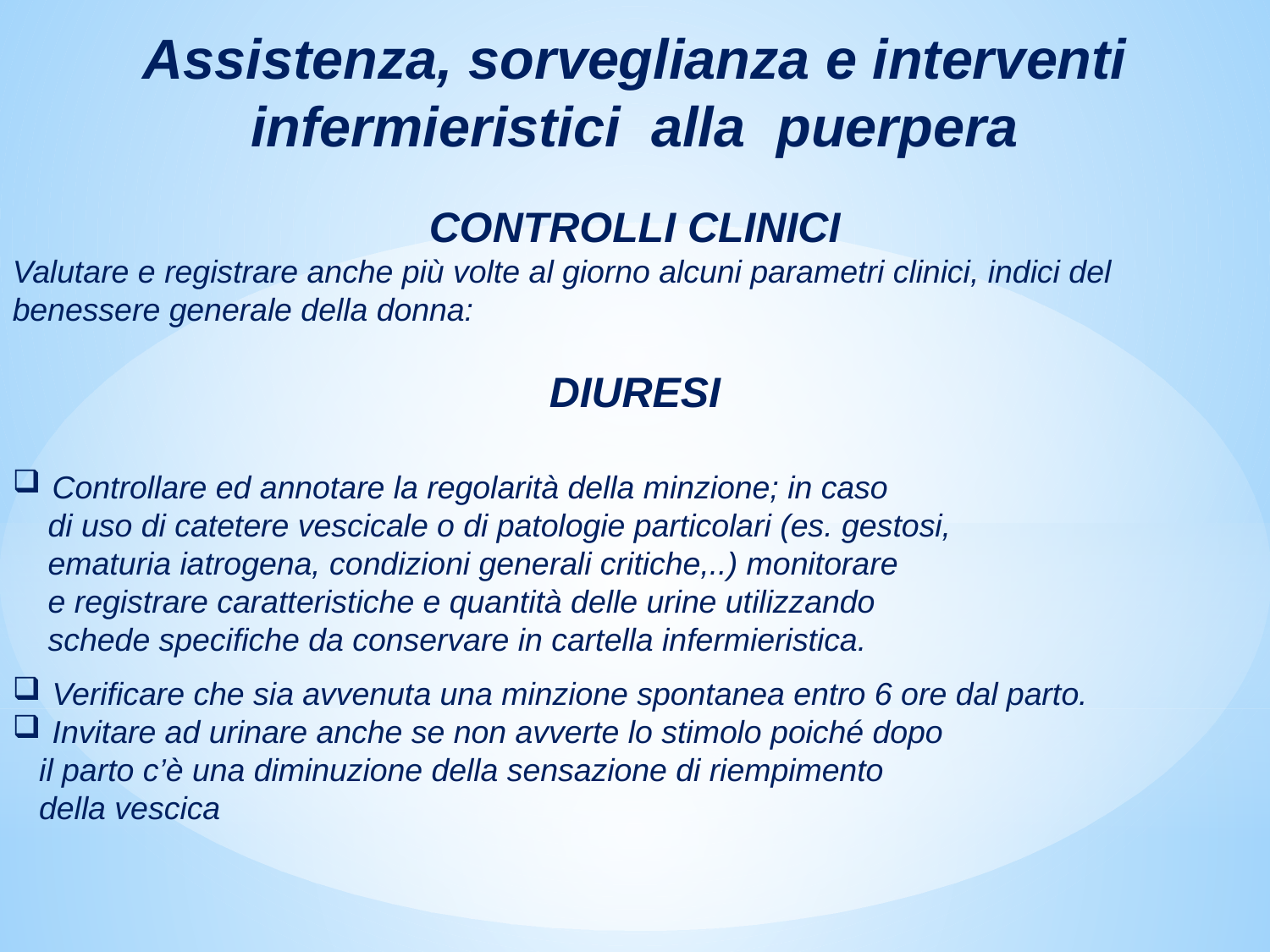

Assistenza, sorveglianza e interventi infermieristici  alla  puerpera
CONTROLLI CLINICI
Valutare e registrare anche più volte al giorno alcuni parametri clinici, indici del benessere generale della donna:

DIURESI

Controllare ed annotare la regolarità della minzione; in caso
    di uso di catetere vescicale o di patologie particolari (es. gestosi,
    ematuria iatrogena, condizioni generali critiche,..) monitorare
    e registrare caratteristiche e quantità delle urine utilizzando
    schede specifiche da conservare in cartella infermieristica.

Verificare che sia avvenuta una minzione spontanea entro 6 ore dal parto.
Invitare ad urinare anche se non avverte lo stimolo poiché dopo
   il parto c’è una diminuzione della sensazione di riempimento
   della vescica